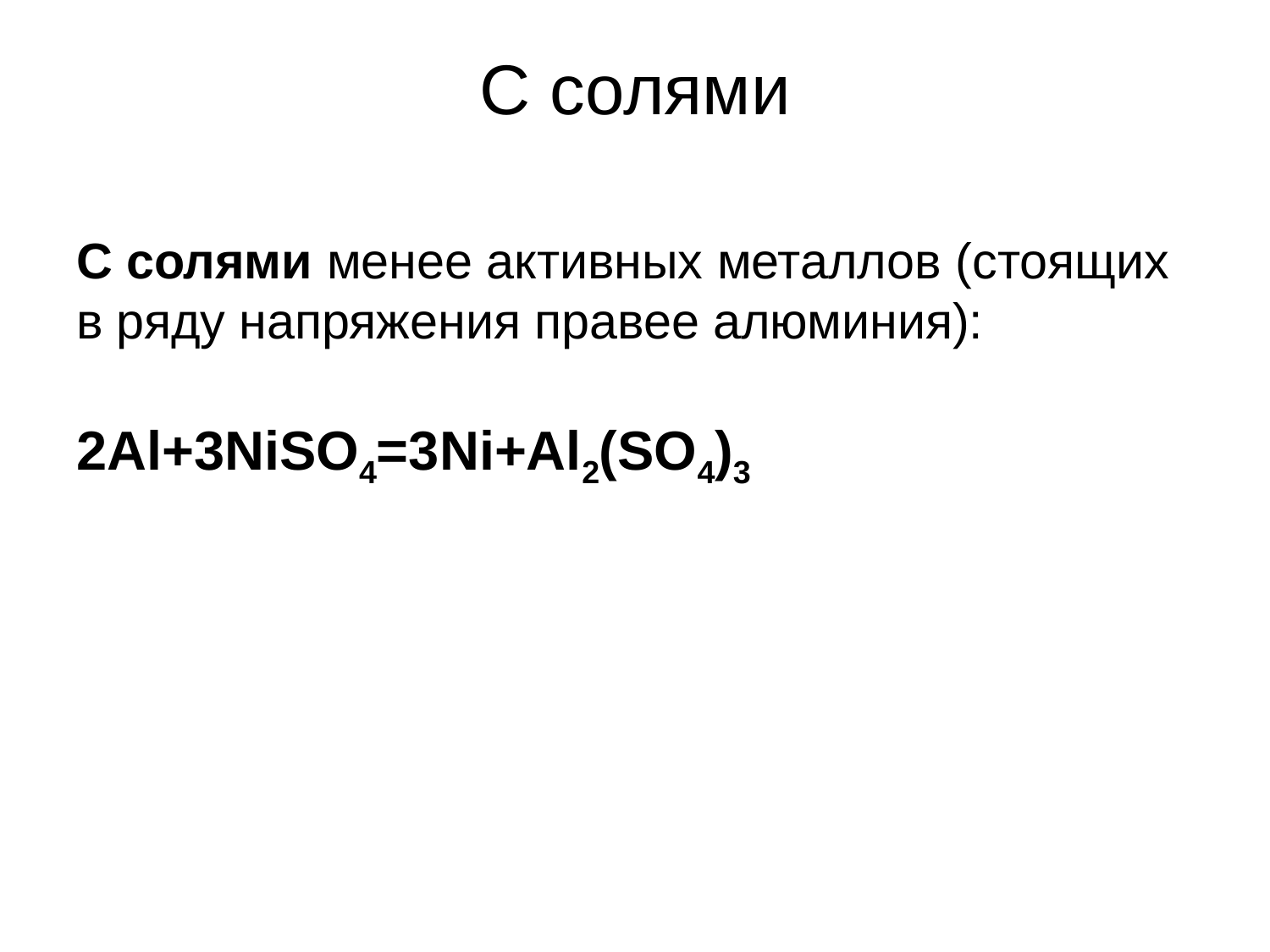

С солями
С солями менее активных металлов (стоящих в ряду напряжения правее алюминия):

2Al+3NiSO4=3Ni+Al2(SO4)3